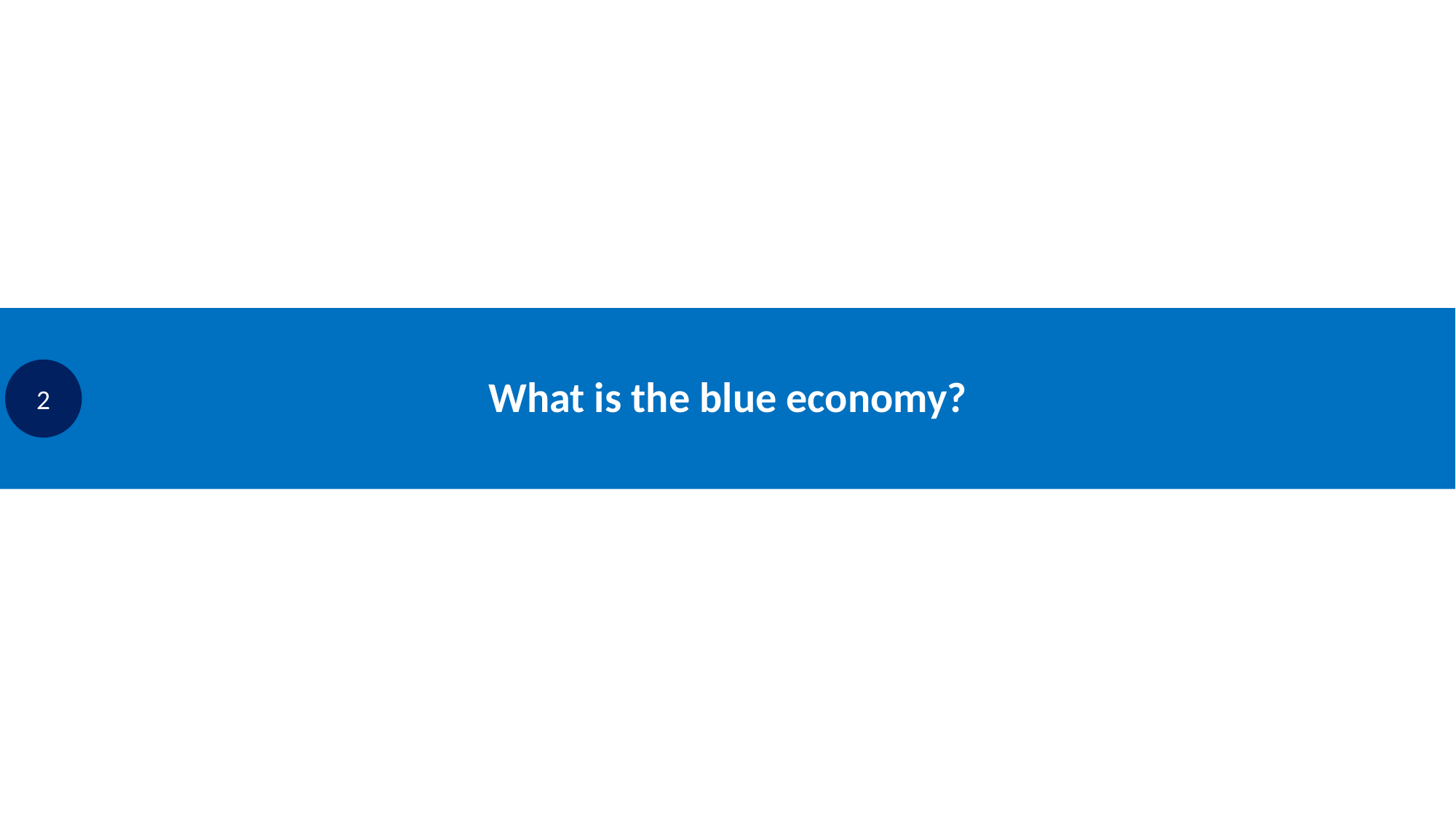

# What is the blue economy?
2